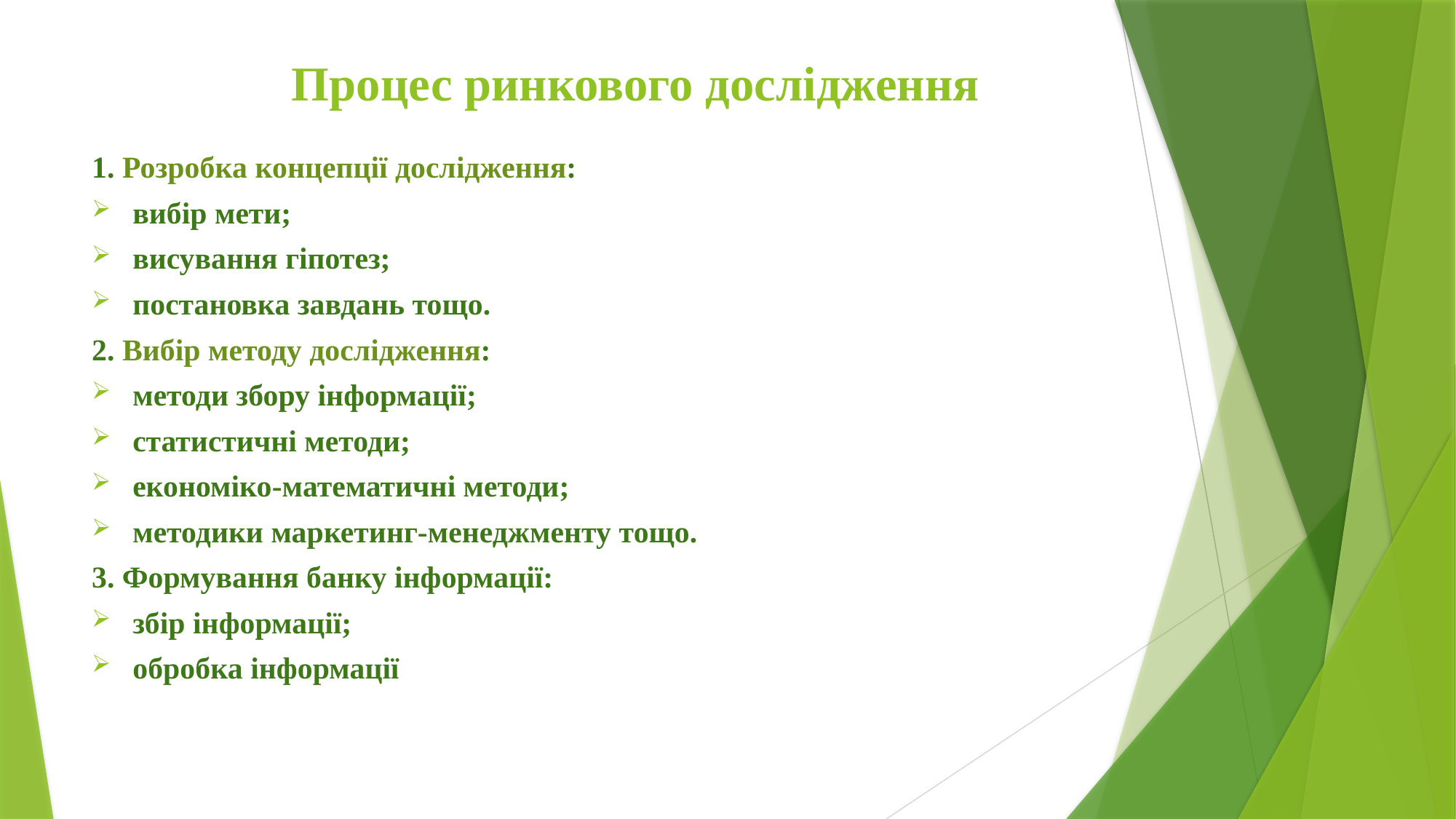

# Процес ринкового дослідження
1. Розробка концепції дослідження:
вибір мети;
висування гіпотез;
постановка завдань тощо.
2. Вибір методу дослідження:
методи збору інформації;
статистичні методи;
економіко-математичні методи;
методики маркетинг-менеджменту тощо.
3. Формування банку інформації:
збір інформації;
обробка інформації